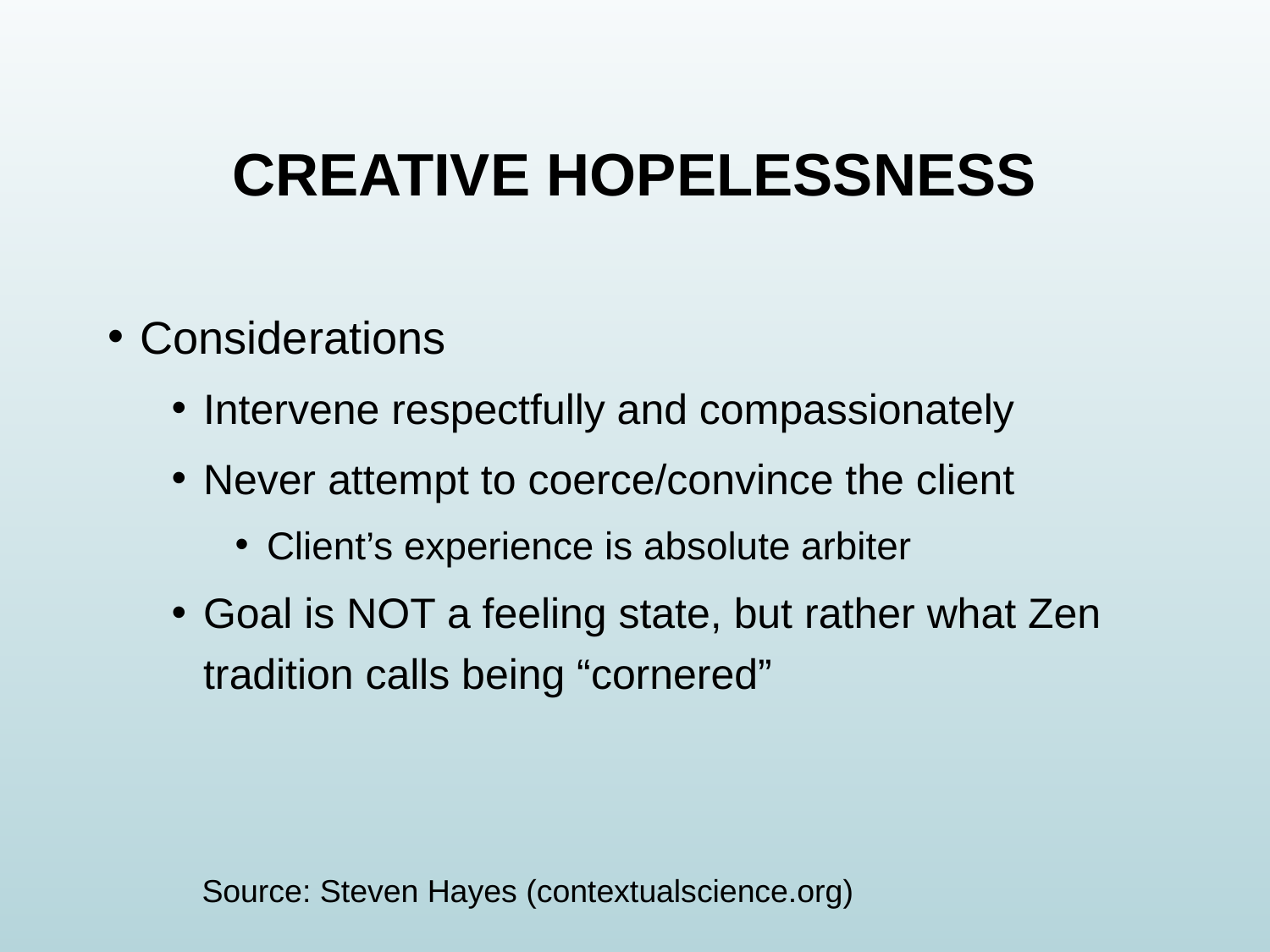

# Creative hopelessness
Considerations
Intervene respectfully and compassionately
Never attempt to coerce/convince the client
Client’s experience is absolute arbiter
Goal is NOT a feeling state, but rather what Zen tradition calls being “cornered”
Source: Steven Hayes (contextualscience.org)